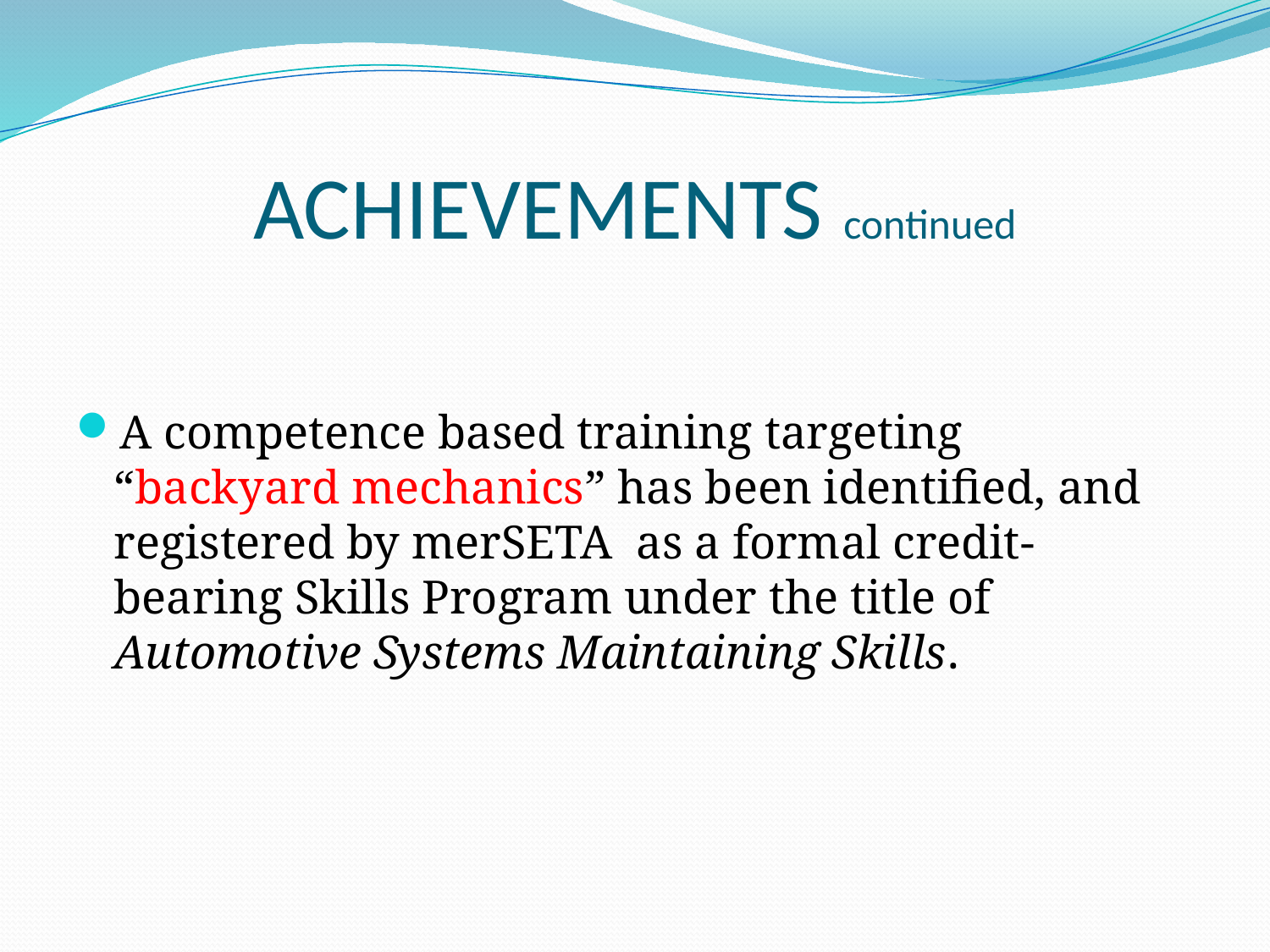

# ACHIEVEMENTS continued

A competence based training targeting “backyard mechanics” has been identified, and registered by merSETA  as a formal credit-bearing Skills Program under the title of Automotive Systems Maintaining Skills.